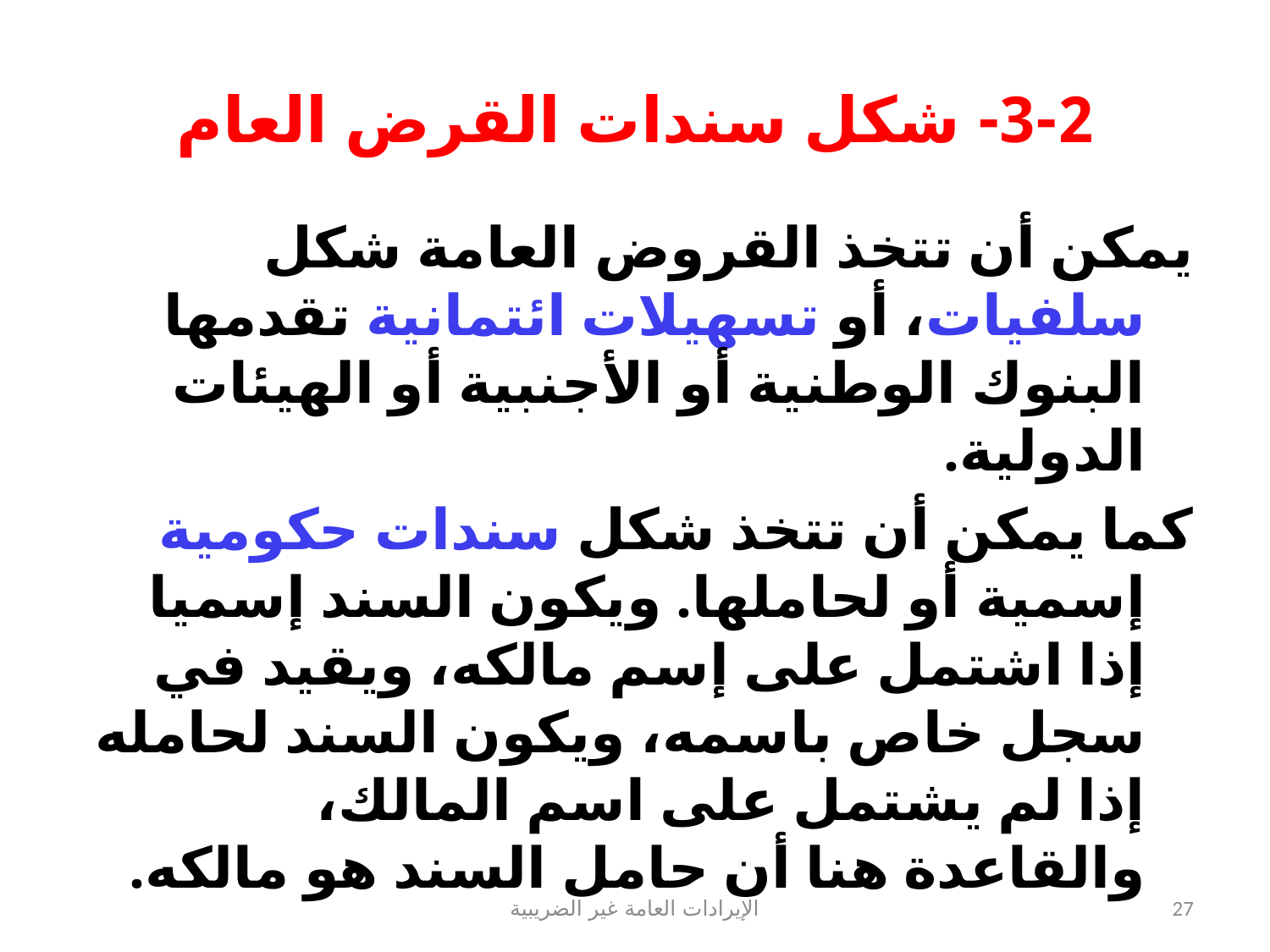

# 3-2- شكل سندات القرض العام
يمكن أن تتخذ القروض العامة شكل سلفيات، أو تسهيلات ائتمانية تقدمها البنوك الوطنية أو الأجنبية أو الهيئات الدولية.
كما يمكن أن تتخذ شكل سندات حكومية إسمية أو لحاملها. ويكون السند إسميا إذا اشتمل على إسم مالكه، ويقيد في سجل خاص باسمه، ويكون السند لحامله إذا لم يشتمل على اسم المالك، والقاعدة هنا أن حامل السند هو مالكه.
الإيرادات العامة غير الضريبية
27